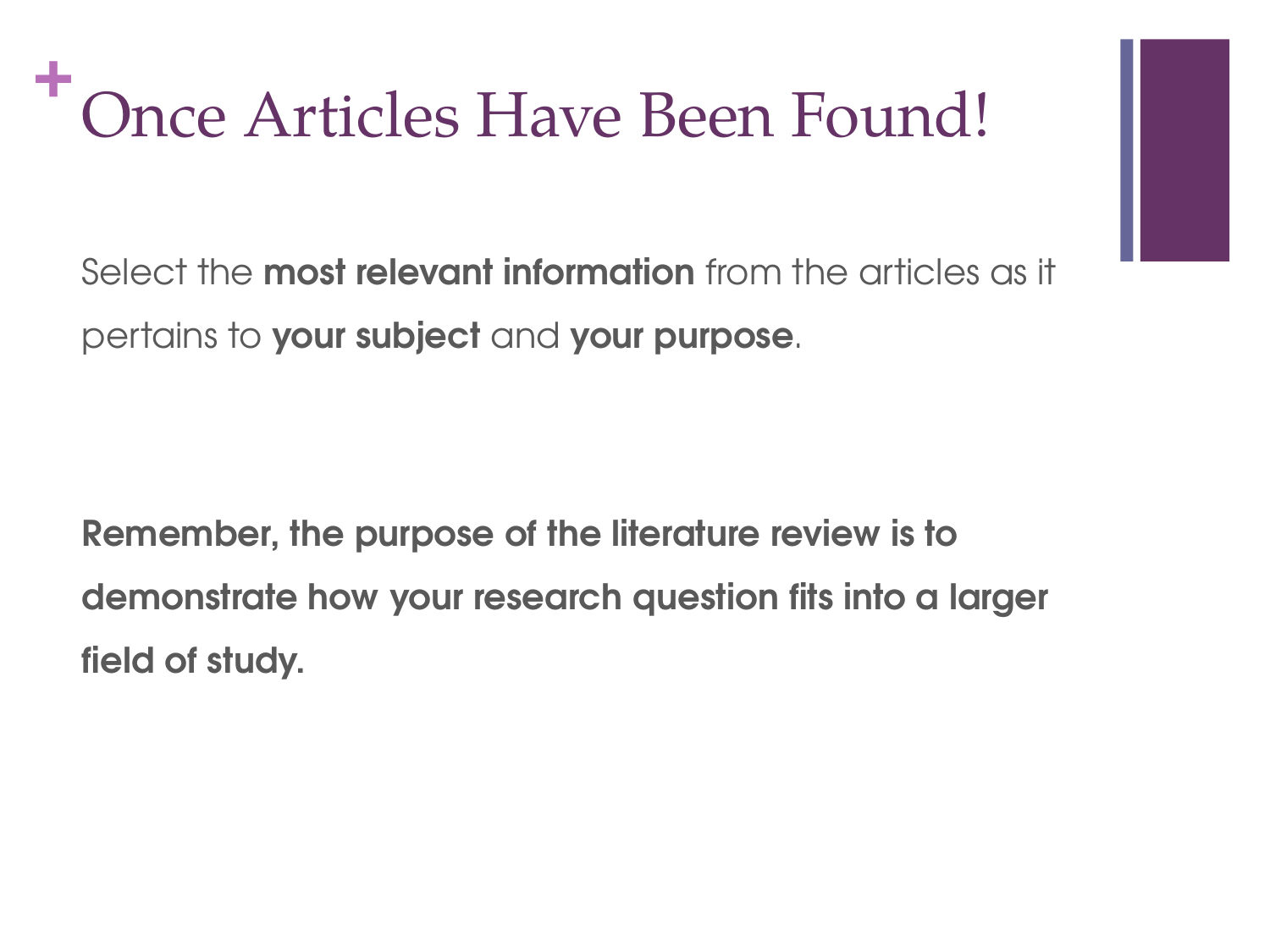

# Once Articles Have Been Found!
Select the most relevant information from the articles as it pertains to your subject and your purpose.

Remember, the purpose of the literature review is to demonstrate how your research question fits into a larger field of study.